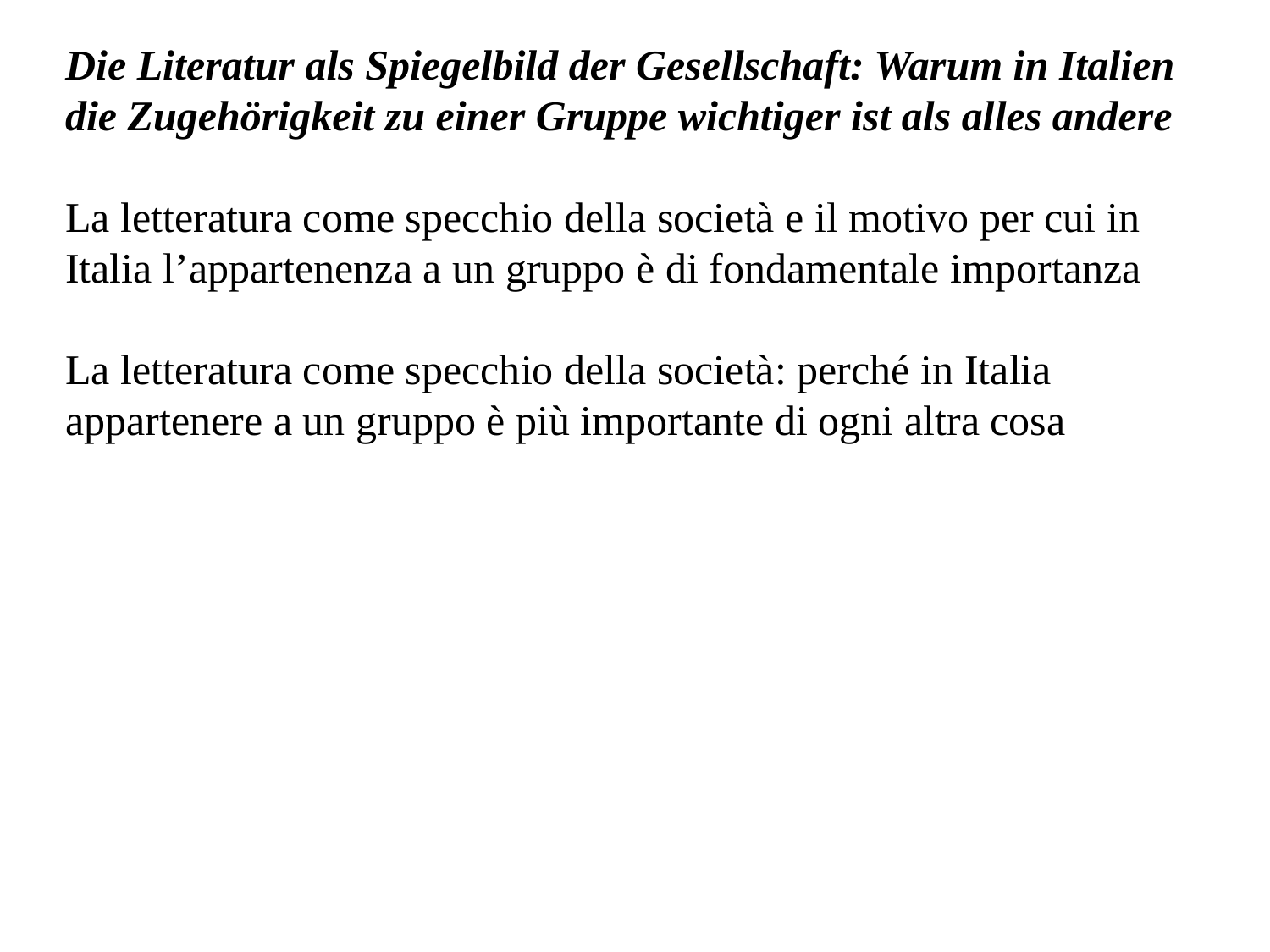

Die Literatur als Spiegelbild der Gesellschaft: Warum in Italien die Zugehörigkeit zu einer Gruppe wichtiger ist als alles andere

La letteratura come specchio della società e il motivo per cui in Italia l’appartenenza a un gruppo è di fondamentale importanza

La letteratura come specchio della società: perché in Italia appartenere a un gruppo è più importante di ogni altra cosa